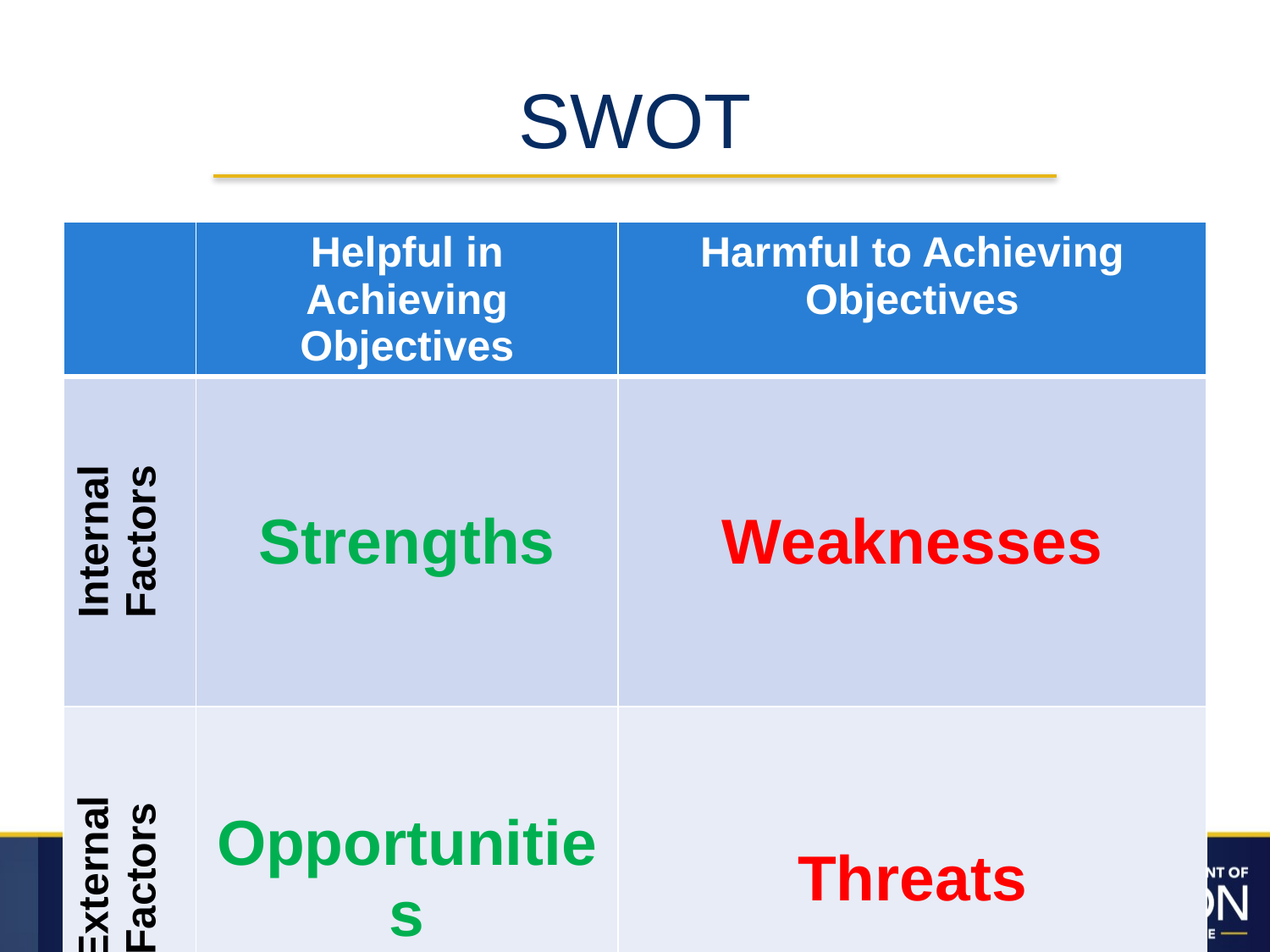

# SWOT
|  | Helpful in Achieving Objectives | Harmful to Achieving Objectives |
| --- | --- | --- |
| Internal Factors | Strengths | Weaknesses |
| External Factors | Opportunities | Threats |